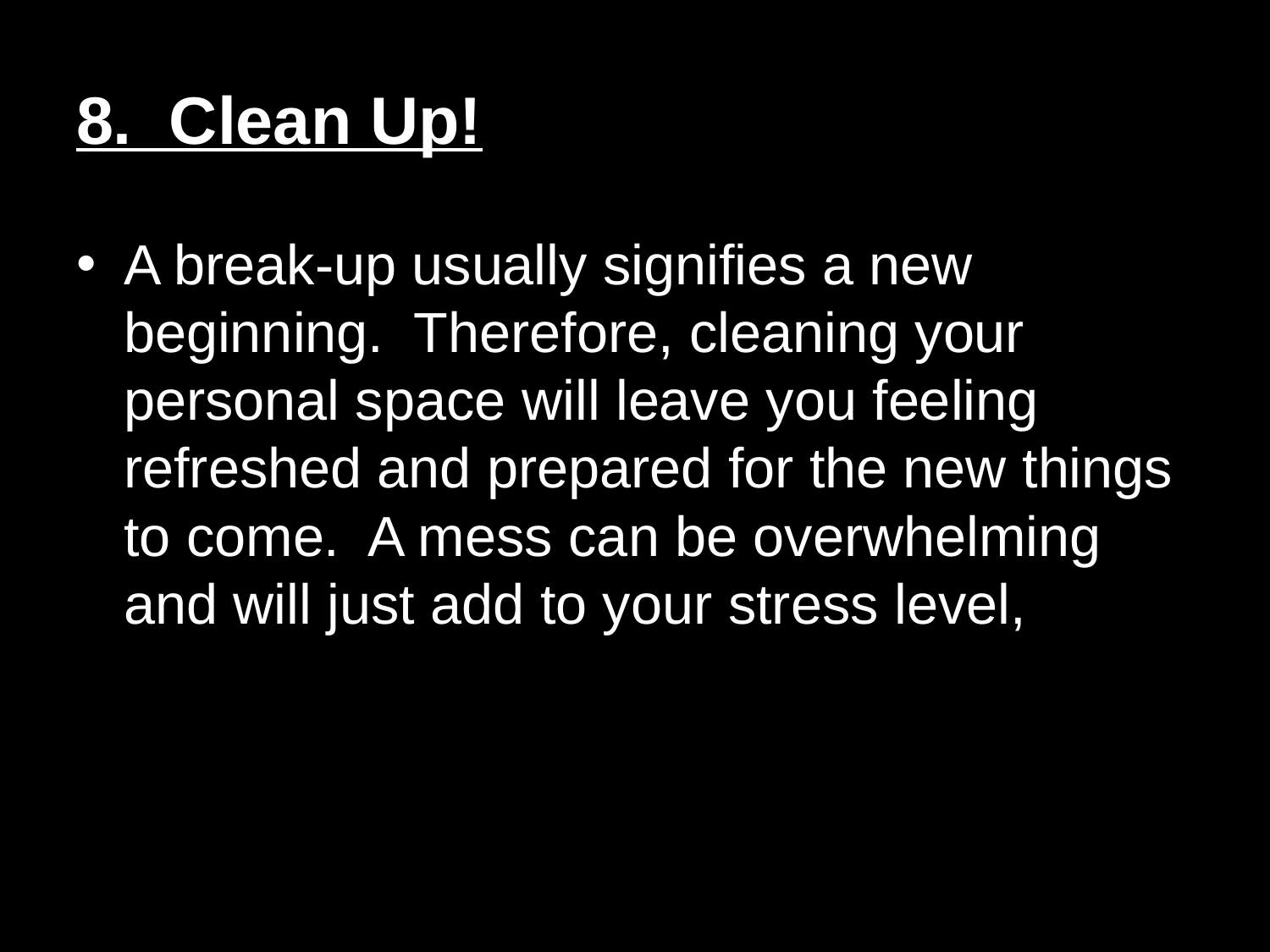

# 8.  Clean Up!
A break-up usually signifies a new beginning.  Therefore, cleaning your personal space will leave you feeling refreshed and prepared for the new things to come.  A mess can be overwhelming and will just add to your stress level,